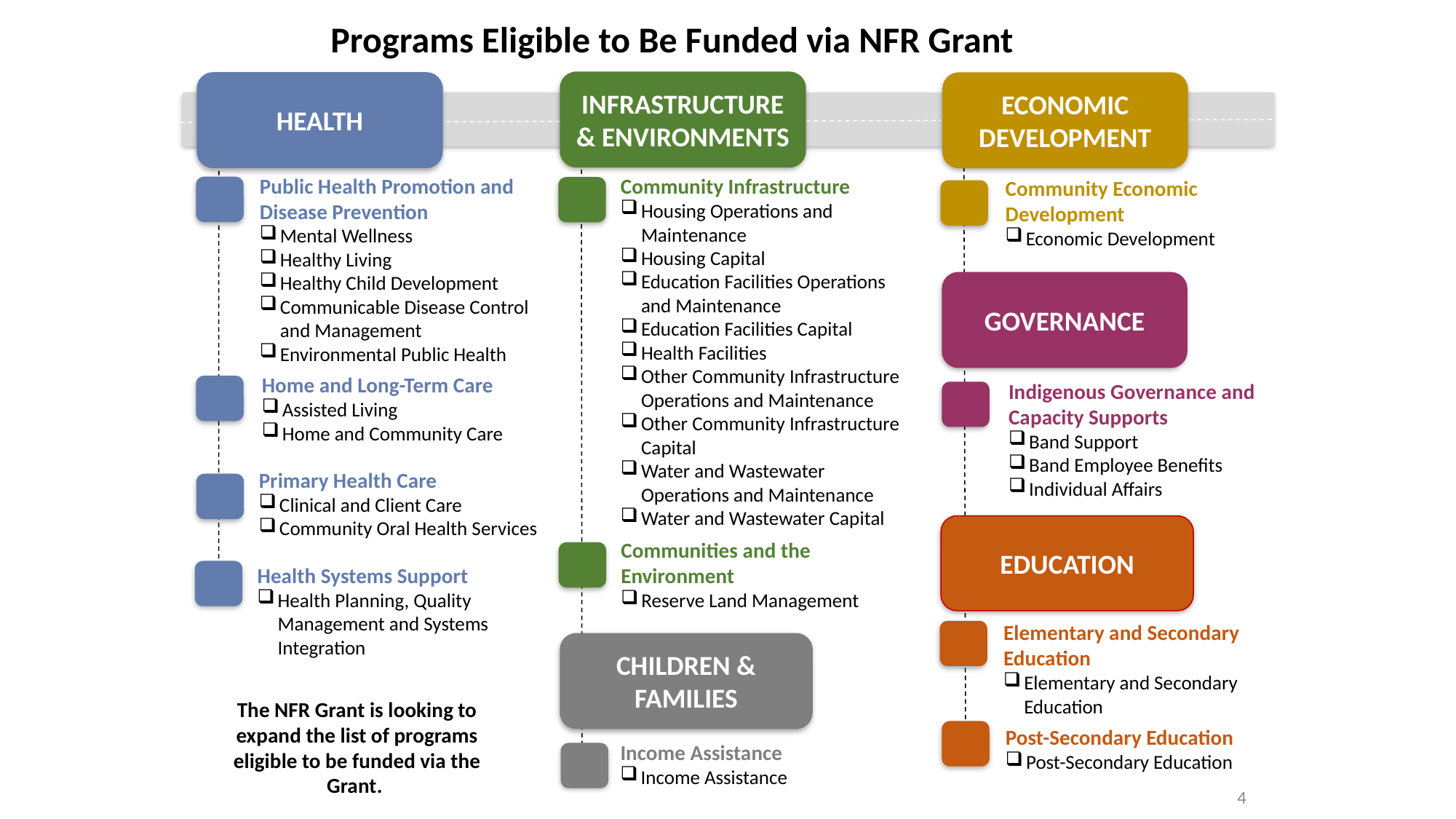

Programs Eligible to Be Funded via NFR Grant
INFRASTRUCTURE & ENVIRONMENTS
HEALTH
ECONOMIC DEVELOPMENT

Public Health Promotion and Disease Prevention
Mental Wellness
Healthy Living
Healthy Child Development
Communicable Disease Control and Management
Environmental Public Health
Community Infrastructure
Housing Operations and Maintenance
Housing Capital
Education Facilities Operations and Maintenance
Education Facilities Capital
Health Facilities
Other Community Infrastructure Operations and Maintenance
Other Community Infrastructure Capital
Water and Wastewater Operations and Maintenance
Water and Wastewater Capital

Community Economic Development
Economic Development

GOVERNANCE
Home and Long-Term Care
Assisted Living
Home and Community Care
Indigenous Governance and Capacity Supports
Band Support
Band Employee Benefits
Individual Affairs

Primary Health Care
Clinical and Client Care
Community Oral Health Services

EDUCATION
Communities and the Environment
Reserve Land Management

Health Systems Support
Health Planning, Quality Management and Systems Integration

Elementary and Secondary Education
Elementary and Secondary Education

CHILDREN & FAMILIES
The NFR Grant is looking to expand the list of programs eligible to be funded via the Grant.
Post-Secondary Education
Post-Secondary Education

Income Assistance
Income Assistance

4